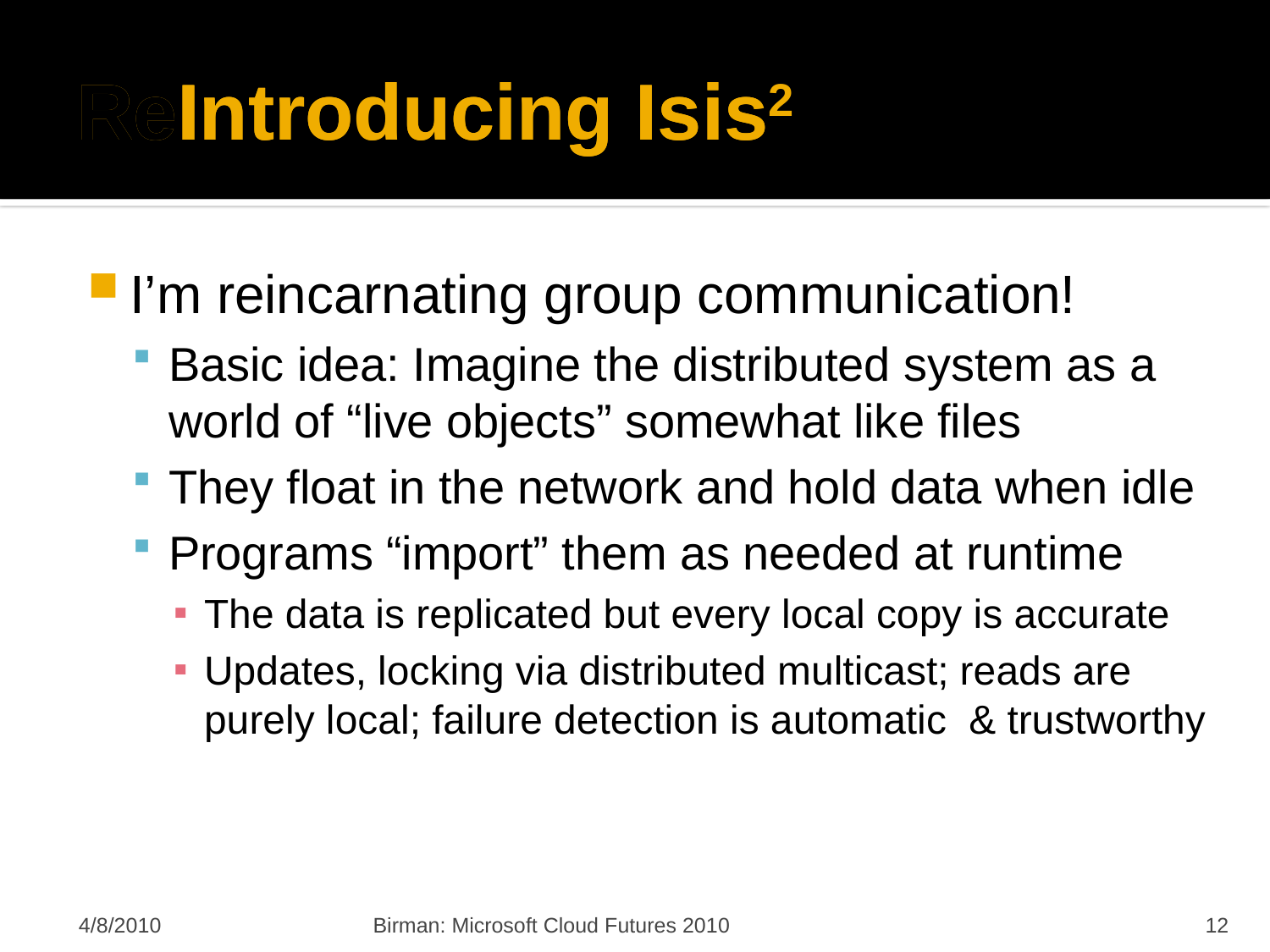

ReIntroducing Isis2
# ReIntroducing Isis2
I’m reincarnating group communication!
Basic idea: Imagine the distributed system as a world of “live objects” somewhat like files
They float in the network and hold data when idle
Programs “import” them as needed at runtime
The data is replicated but every local copy is accurate
Updates, locking via distributed multicast; reads are purely local; failure detection is automatic  & trustworthy
4/8/2010
Birman: Microsoft Cloud Futures 2010
12